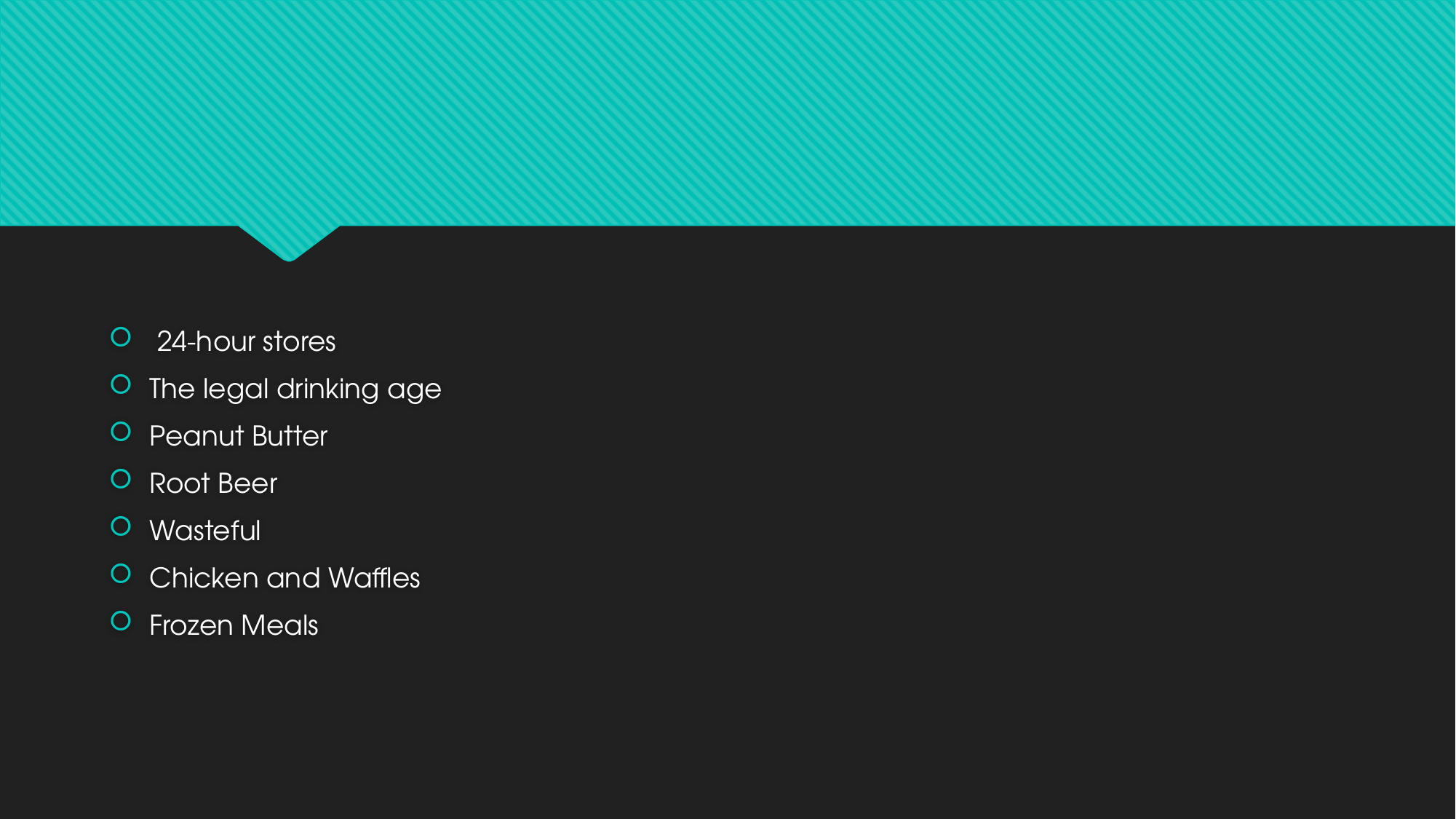

#
 24-hour stores
The legal drinking age
Peanut Butter
Root Beer
Wasteful
Chicken and Waffles
Frozen Meals